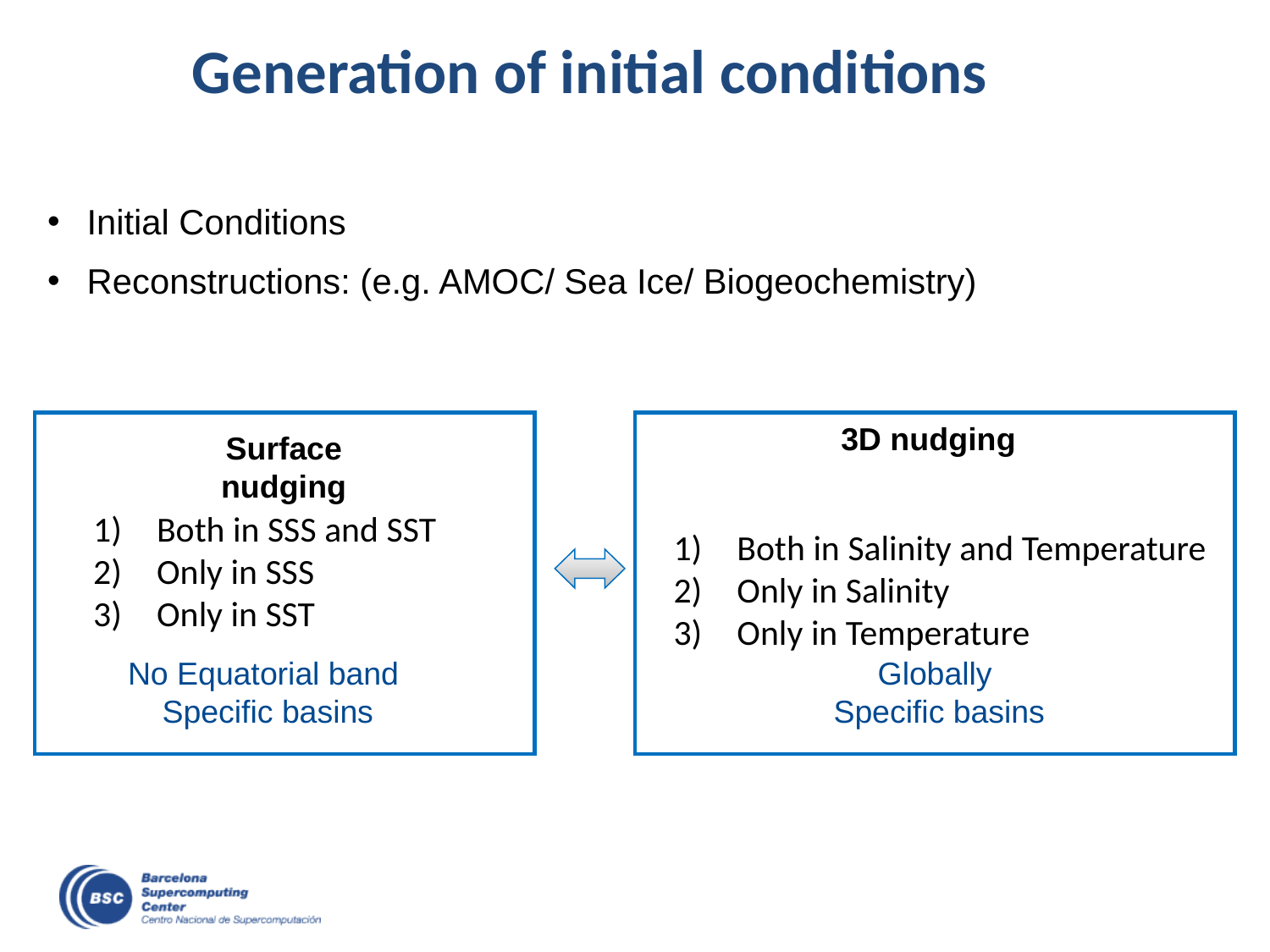

Generation of initial conditions
Initial Conditions
Reconstructions: (e.g. AMOC/ Sea Ice/ Biogeochemistry)

3D nudging
Surface nudging
Both in SSS and SST
Only in SSS
Only in SST
Both in Salinity and Temperature
Only in Salinity
Only in Temperature

No Equatorial band
Specific basins
Globally
 Specific basins